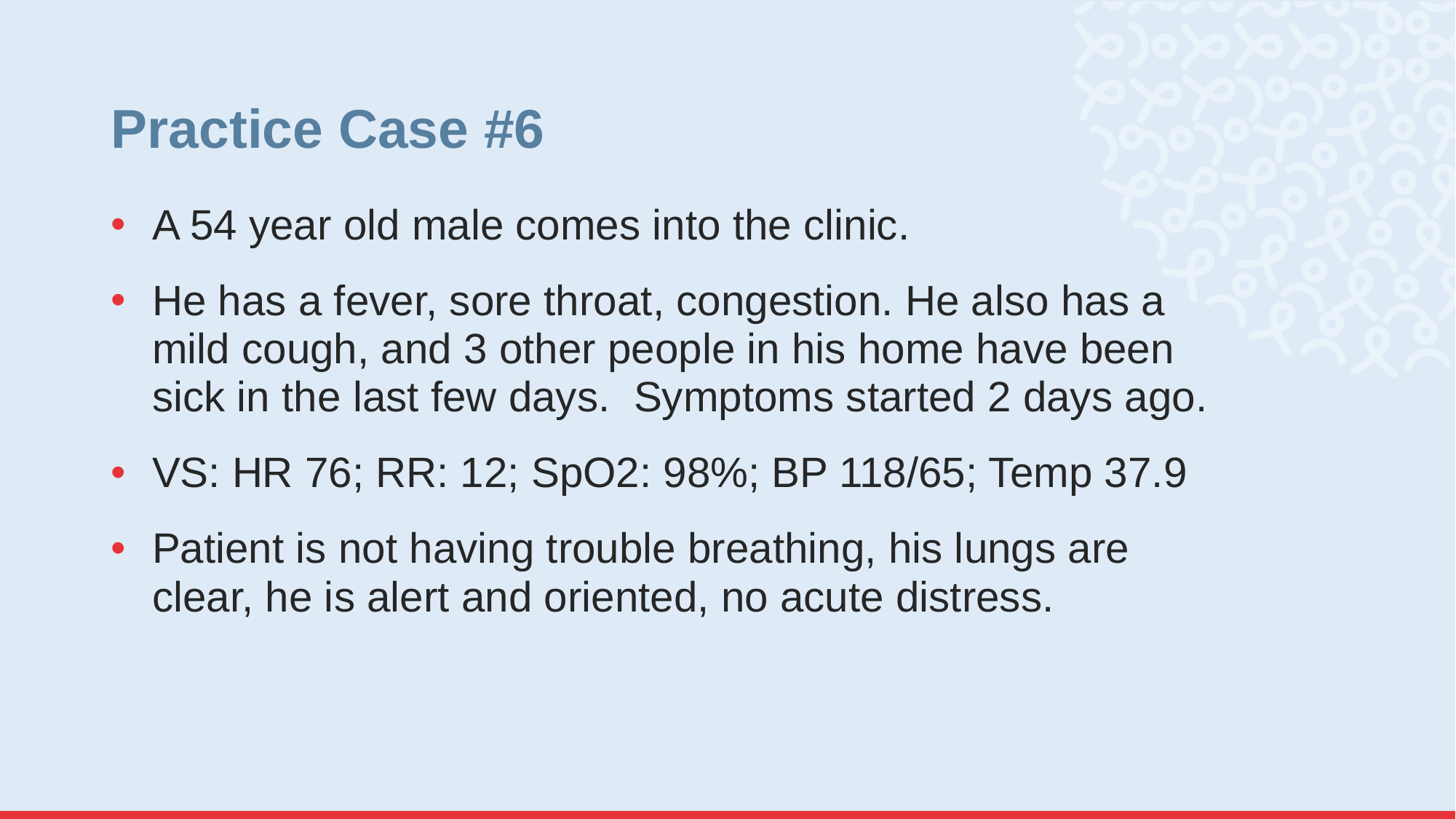

# Practice Case #6
A 54 year old male comes into the clinic.
He has a fever, sore throat, congestion. He also has a mild cough, and 3 other people in his home have been sick in the last few days.  Symptoms started 2 days ago.
VS: HR 76; RR: 12; SpO2: 98%; BP 118/65; Temp 37.9
Patient is not having trouble breathing, his lungs are clear, he is alert and oriented, no acute distress.